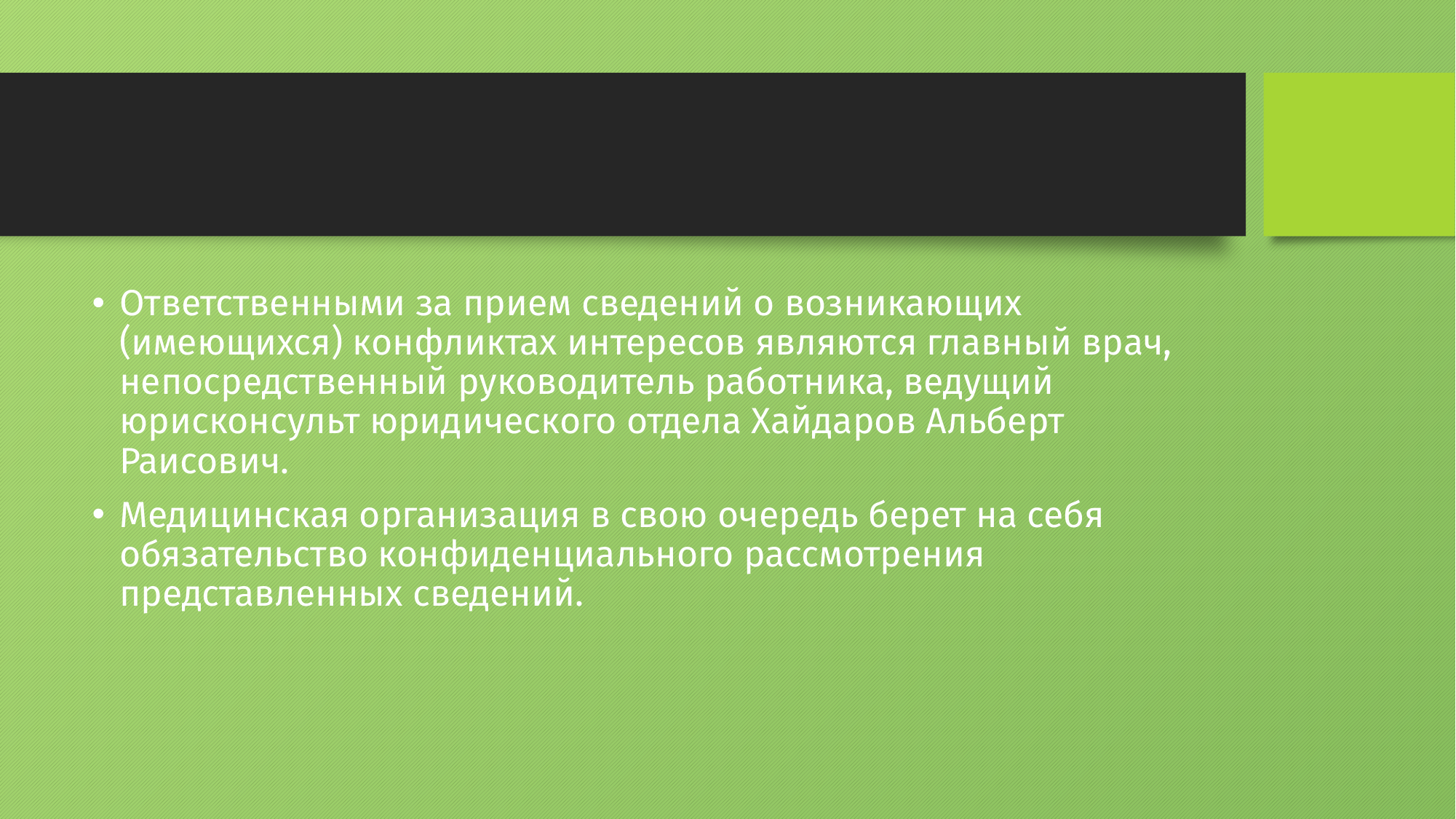

#
Ответственными за прием сведений о возникающих (имеющихся) конфликтах интересов являются главный врач, непосредственный руководитель работника, ведущий юрисконсульт юридического отдела Хайдаров Альберт Раисович.
Медицинская организация в свою очередь берет на себя обязательство конфиденциального рассмотрения представленных сведений.